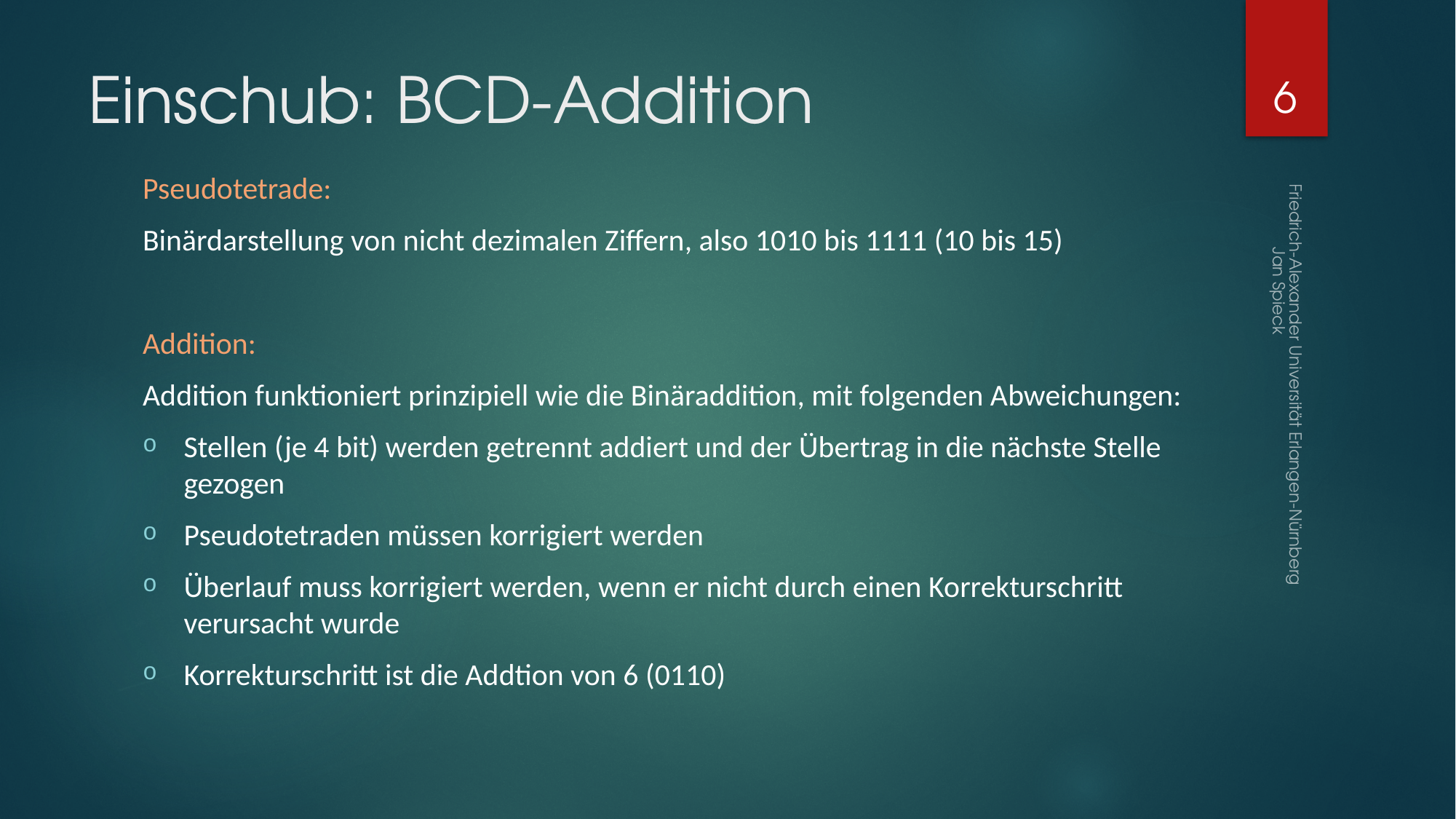

6
# Einschub: BCD-Addition
Pseudotetrade:
Binärdarstellung von nicht dezimalen Ziffern, also 1010 bis 1111 (10 bis 15)

Addition:
Addition funktioniert prinzipiell wie die Binäraddition, mit folgenden Abweichungen:
Stellen (je 4 bit) werden getrennt addiert und der Übertrag in die nächste Stelle gezogen
Pseudotetraden müssen korrigiert werden
Überlauf muss korrigiert werden, wenn er nicht durch einen Korrekturschritt verursacht wurde
Korrekturschritt ist die Addtion von 6 (0110)

Friedrich-Alexander Universität Erlangen-Nürnberg                      Jan Spieck